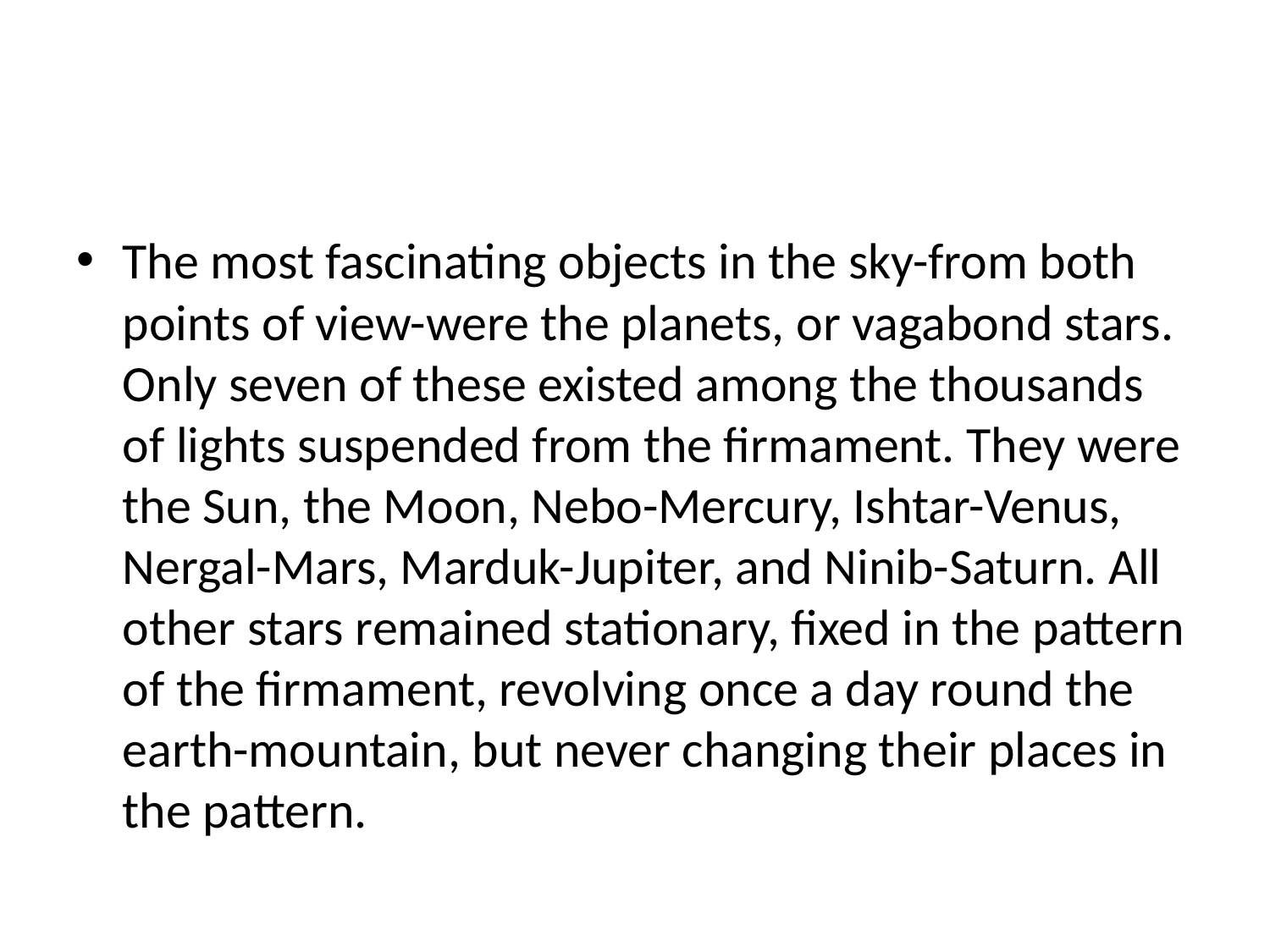

#
The most fascinating objects in the sky-from both points of view-were the planets, or vagabond stars. Only seven of these existed among the thousands of lights suspended from the firmament. They were the Sun, the Moon, Nebo-Mercury, Ishtar-Venus, Nergal-Mars, Marduk-Jupiter, and Ninib-Saturn. All other stars remained stationary, fixed in the pattern of the firmament, revolving once a day round the earth-mountain, but never changing their places in the pattern.